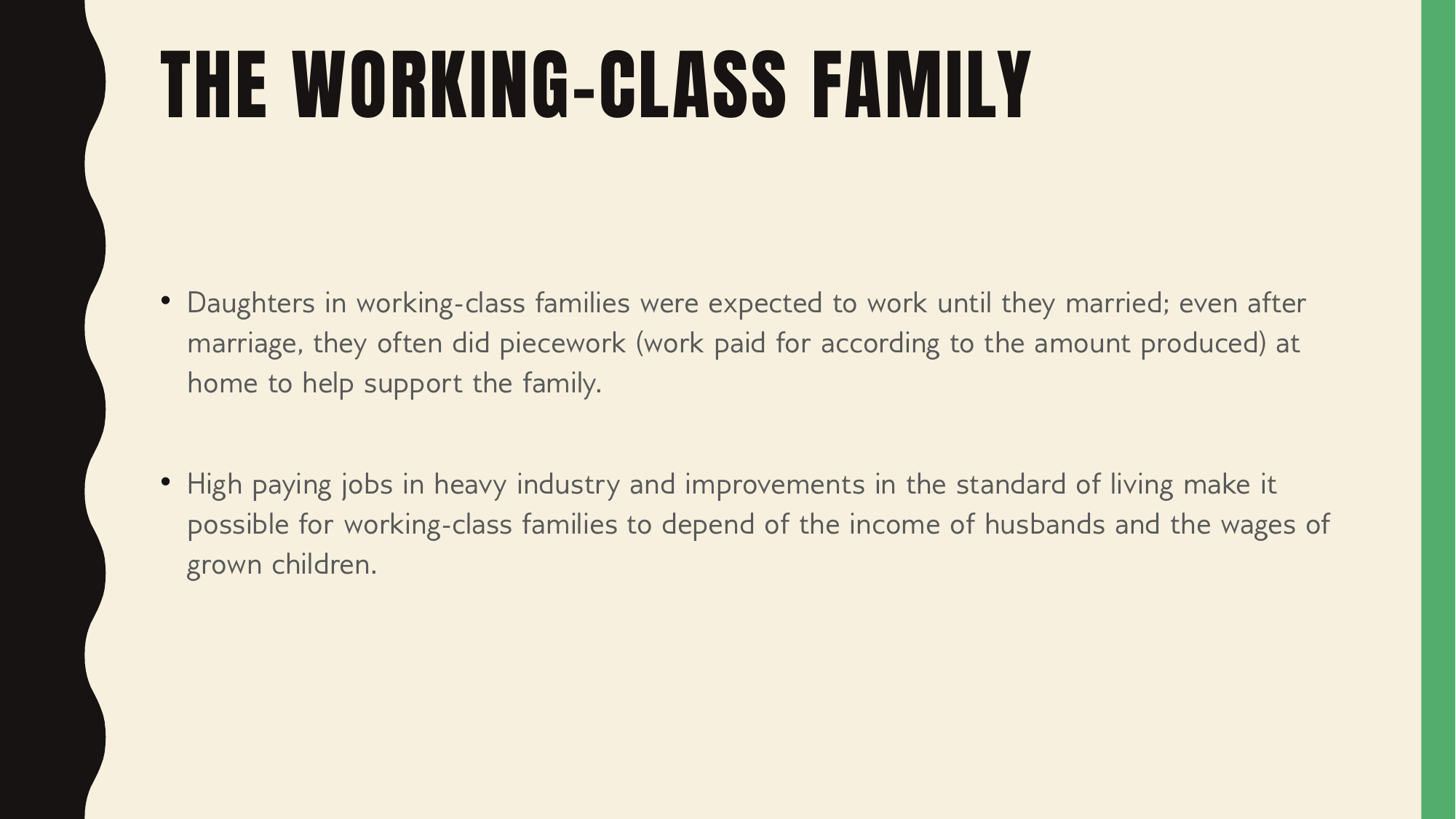

# The working-class family
Daughters in working-class families were expected to work until they married; even after marriage, they often did piecework (work paid for according to the amount produced) at home to help support the family.

High paying jobs in heavy industry and improvements in the standard of living make it possible for working-class families to depend of the income of husbands and the wages of grown children.